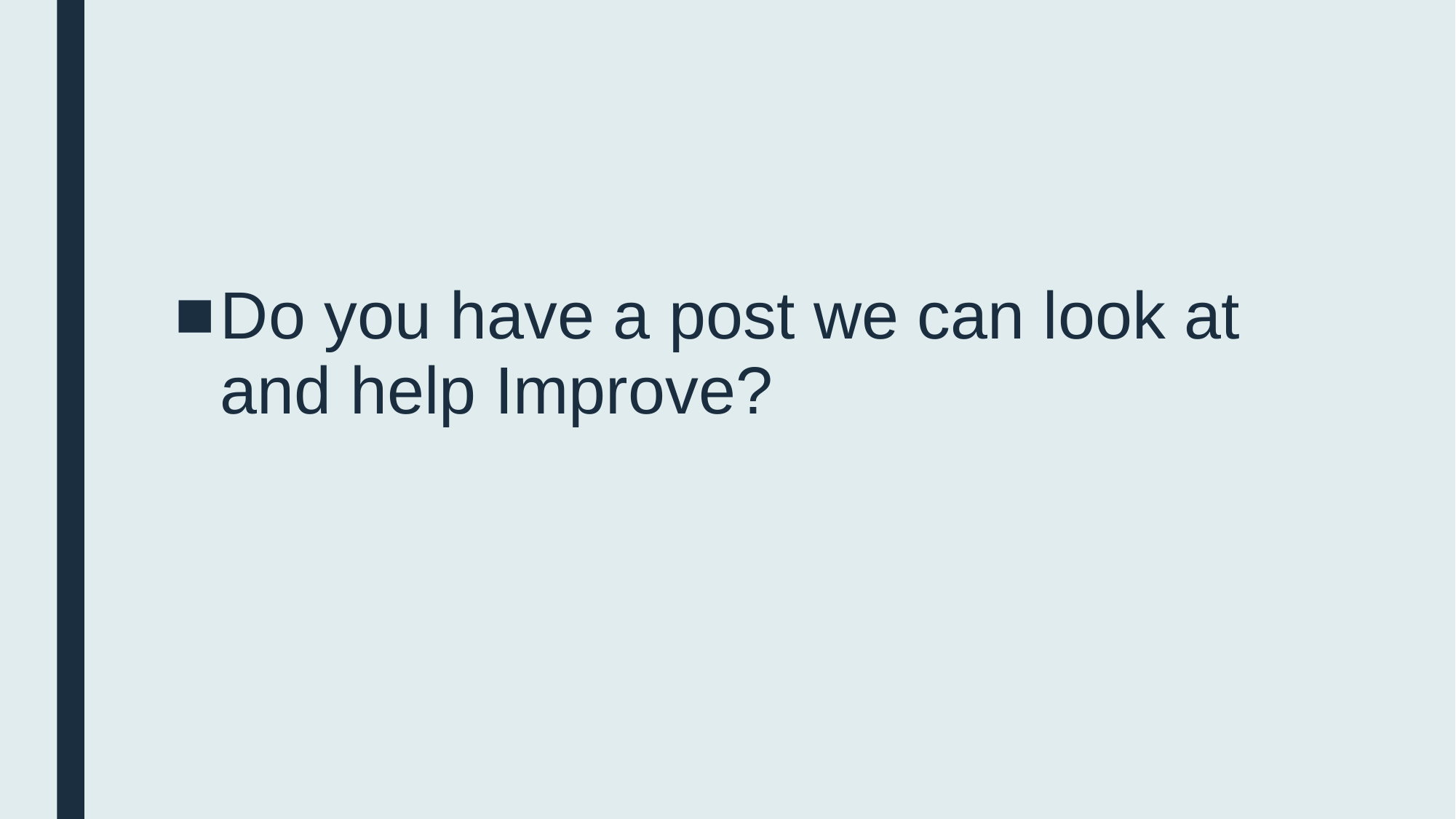

Do you have a post we can look at and help Improve?